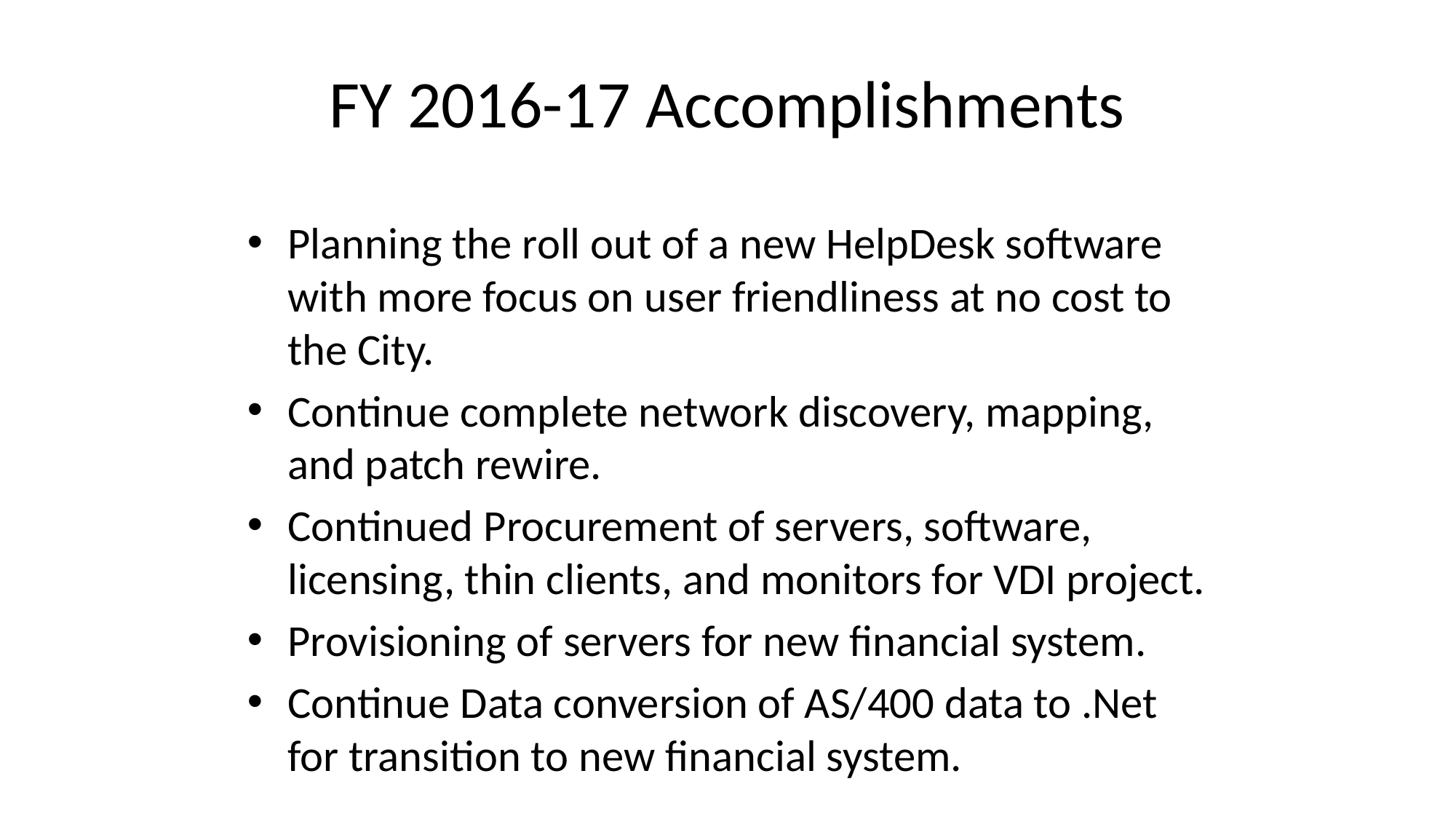

# FY 2016-17 Accomplishments
Planning the roll out of a new HelpDesk software with more focus on user friendliness at no cost to the City.
Continue complete network discovery, mapping, and patch rewire.
Continued Procurement of servers, software, licensing, thin clients, and monitors for VDI project.
Provisioning of servers for new financial system.
Continue Data conversion of AS/400 data to .Net for transition to new financial system.